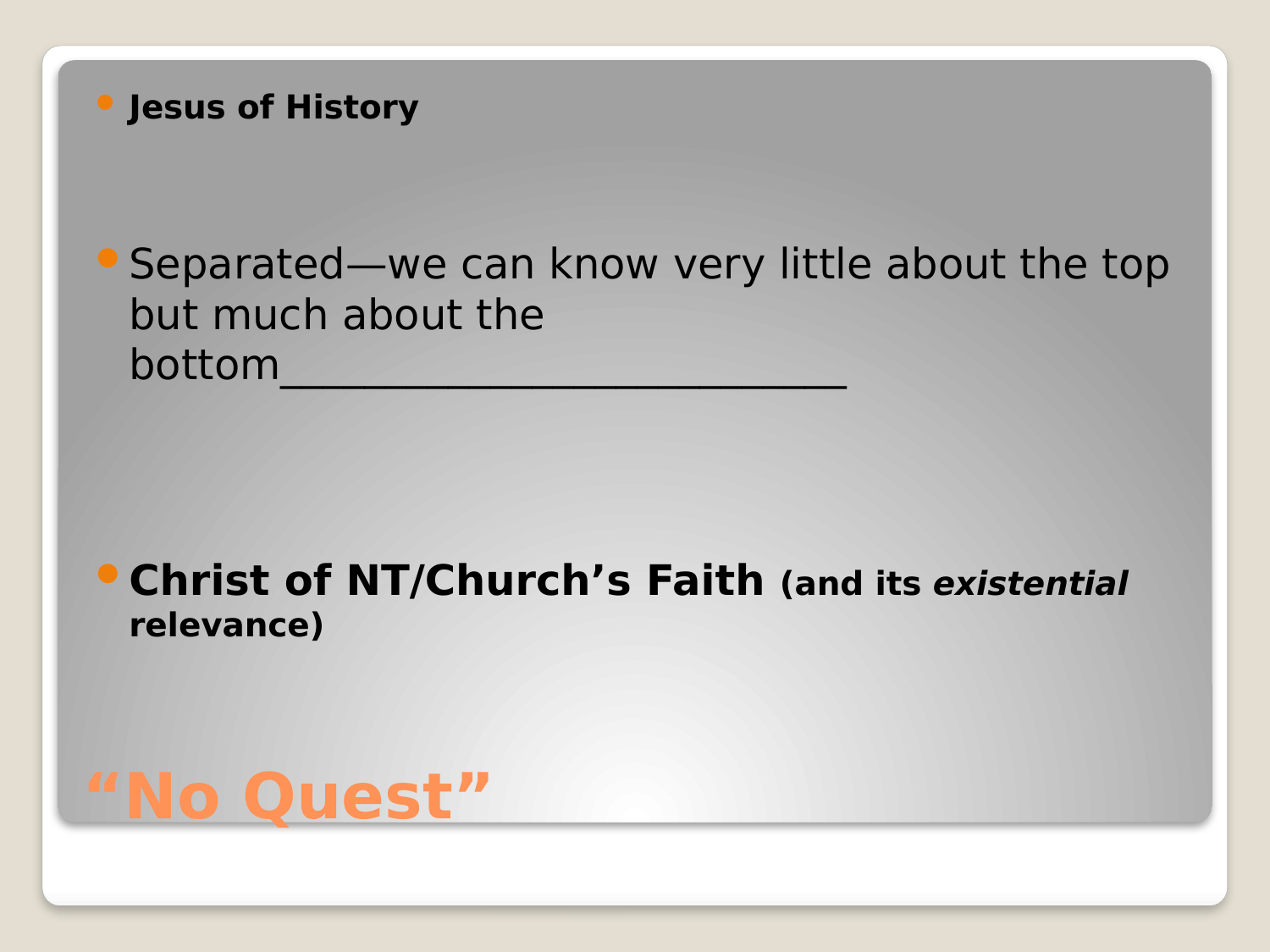

Jesus of History

Separated—we can know very little about the top but much about the bottom___________________________

Christ of NT/Church’s Faith (and its existential relevance)

# “No Quest”